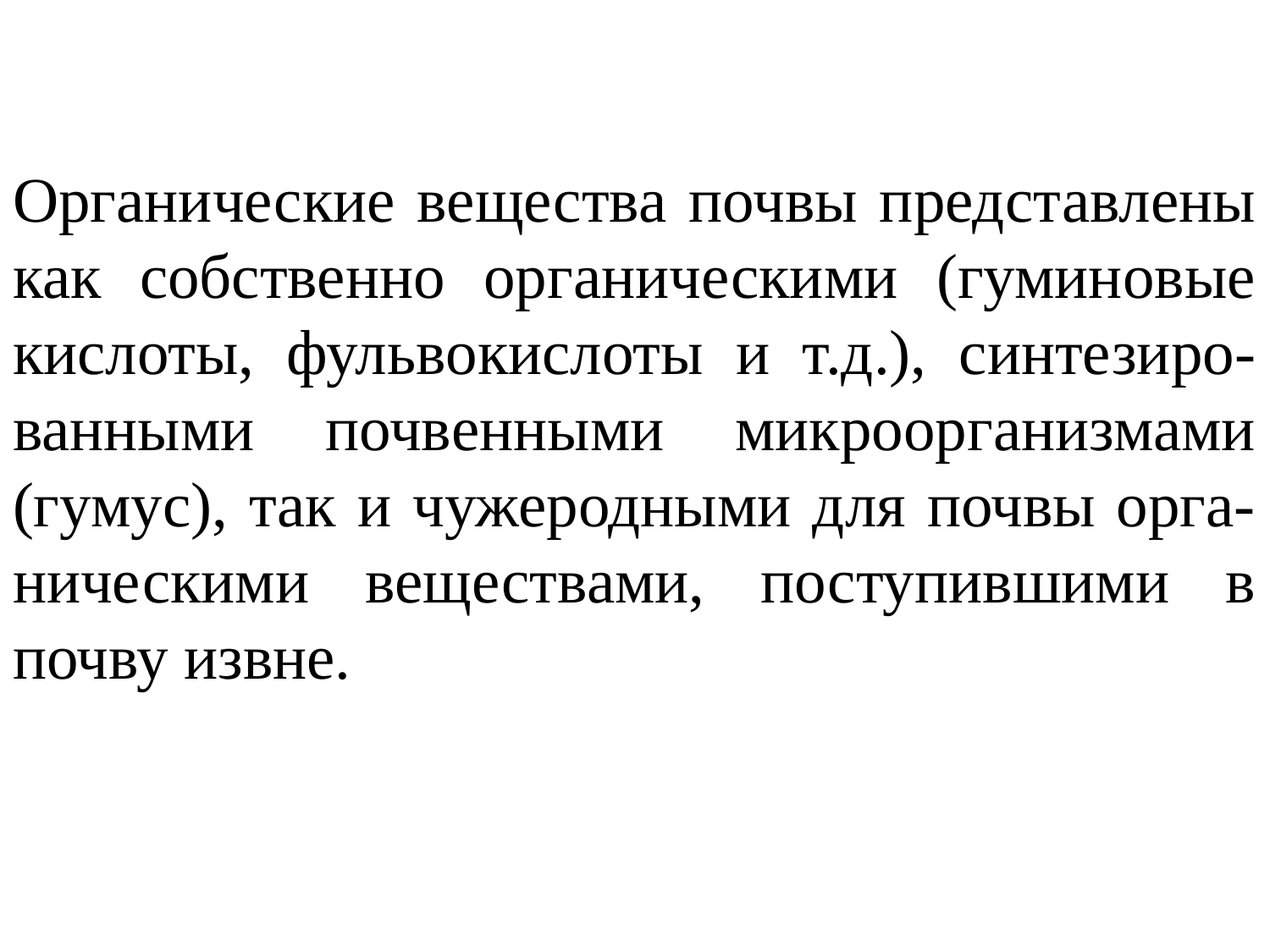

Органические вещества почвы представлены как собственно органическими (гуминовые кислоты, фульвокислоты и т.д.), синтезиро-ванными почвенными микроорганизмами (гумус), так и чужеродными для почвы орга-ническими веществами, поступившими в почву извне.